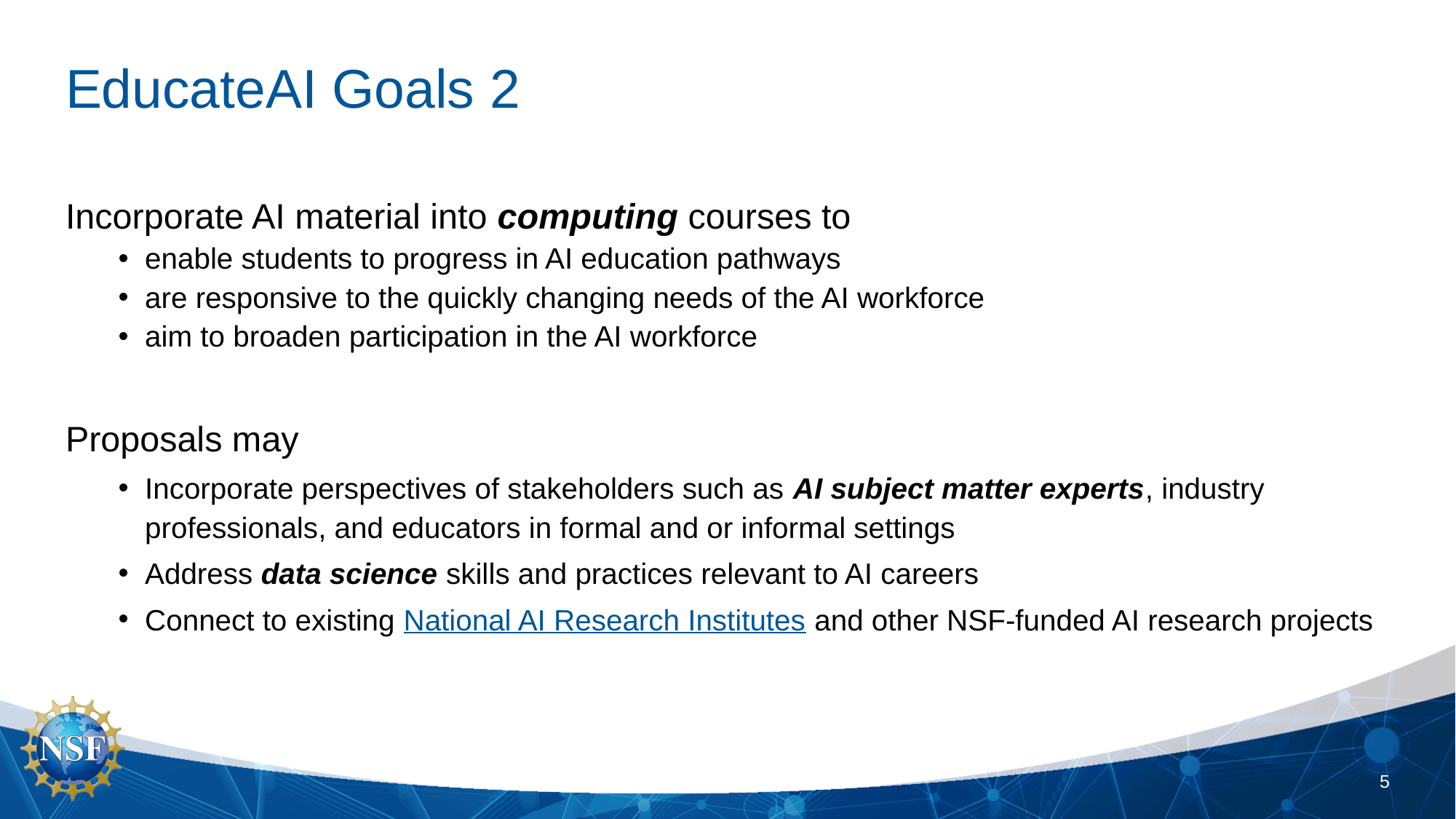

# EducateAI Goals 2
Incorporate AI material into computing courses to
enable students to progress in AI education pathways
are responsive to the quickly changing needs of the AI workforce
aim to broaden participation in the AI workforce

Proposals may
Incorporate perspectives of stakeholders such as AI subject matter experts, industry professionals, and educators in formal and or informal settings
Address data science skills and practices relevant to AI careers
Connect to existing National AI Research Institutes and other NSF-funded AI research projects
5